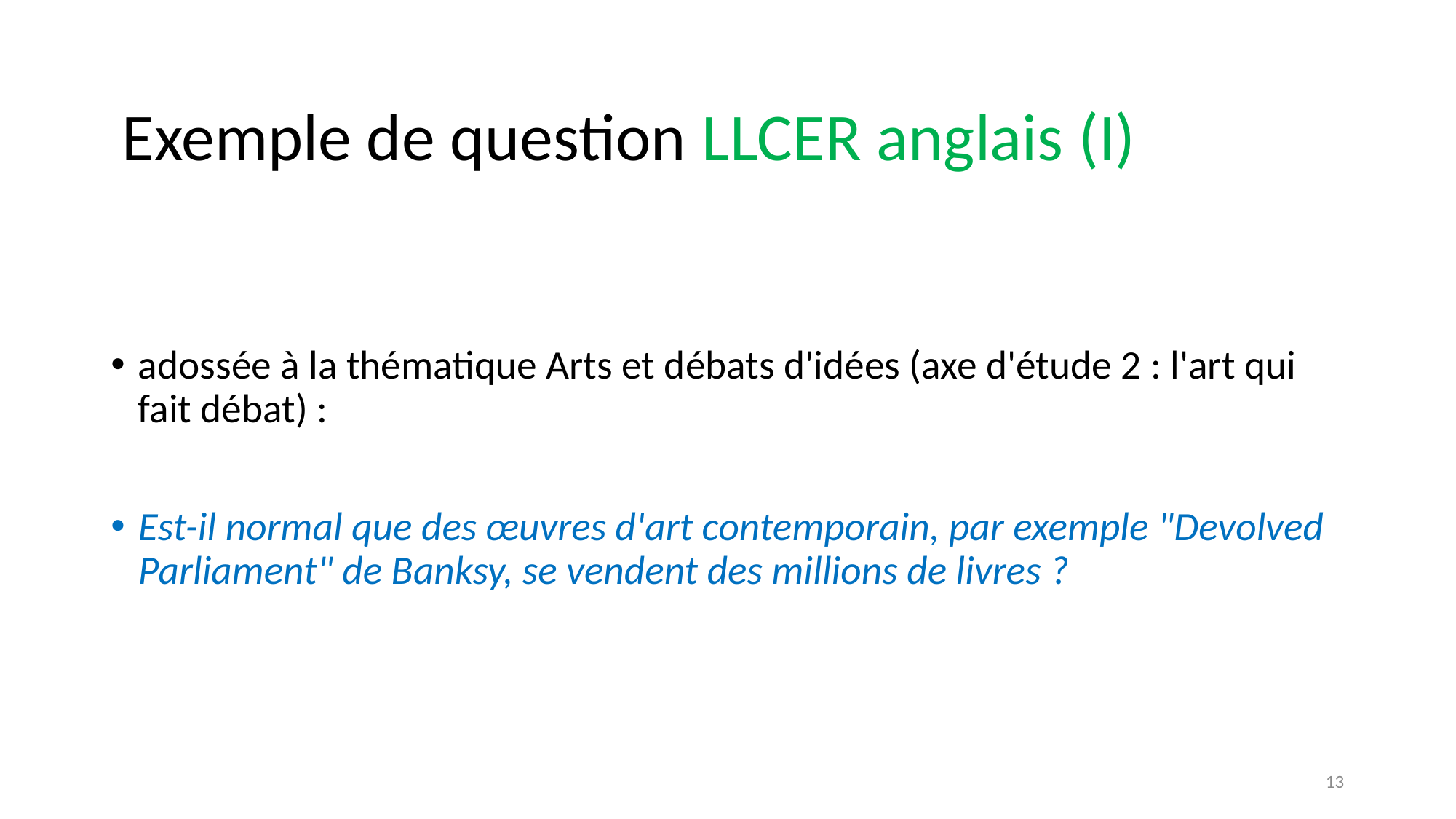

# Exemple de question LLCER anglais (I)

adossée à la thématique Arts et débats d'idées (axe d'étude 2 : l'art qui fait débat) :

Est-il normal que des œuvres d'art contemporain, par exemple "Devolved Parliament" de Banksy, se vendent des millions de livres ?

13